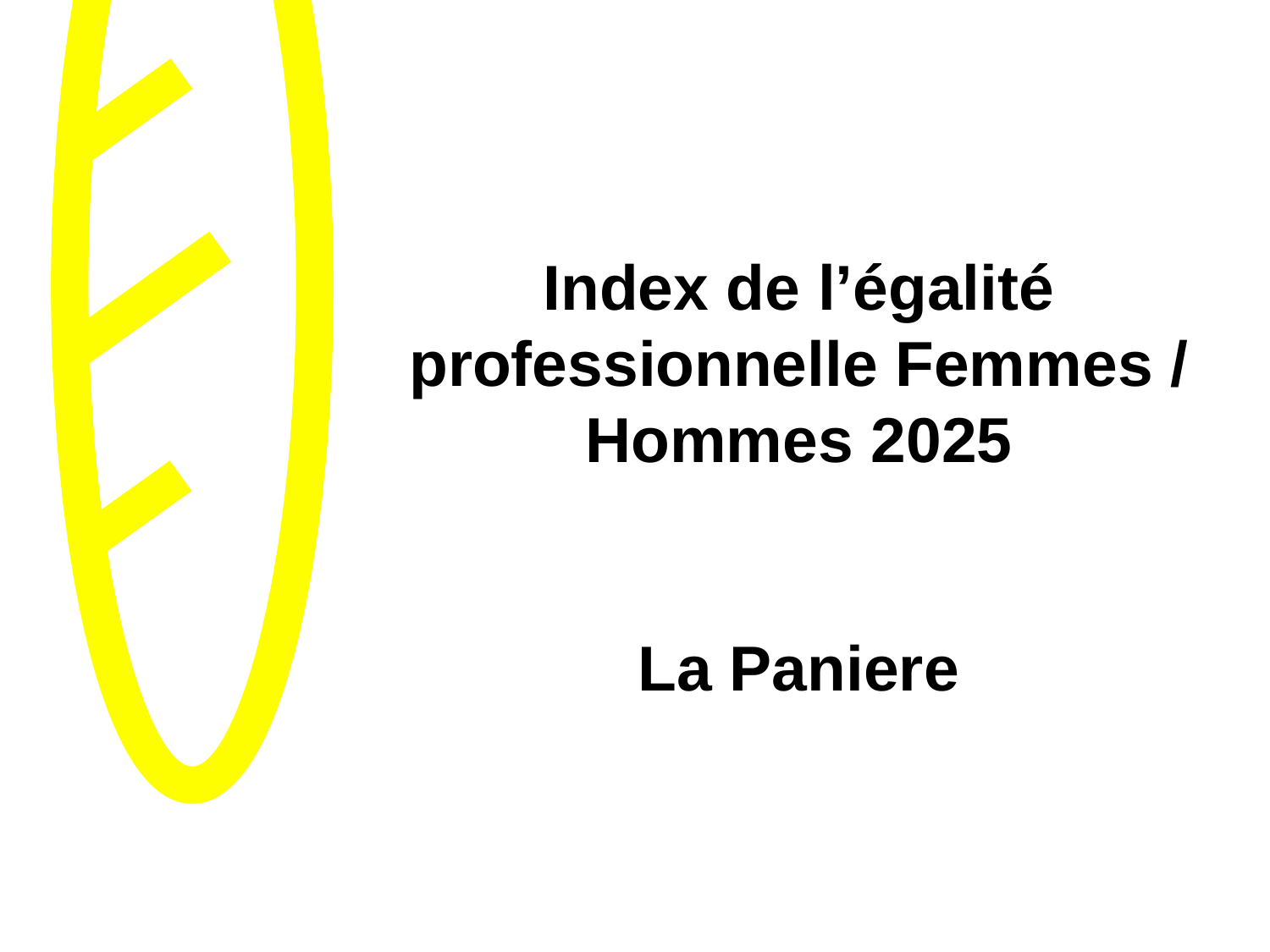

# Index de l’égalité professionnelle Femmes / Hommes 2025 La Paniere